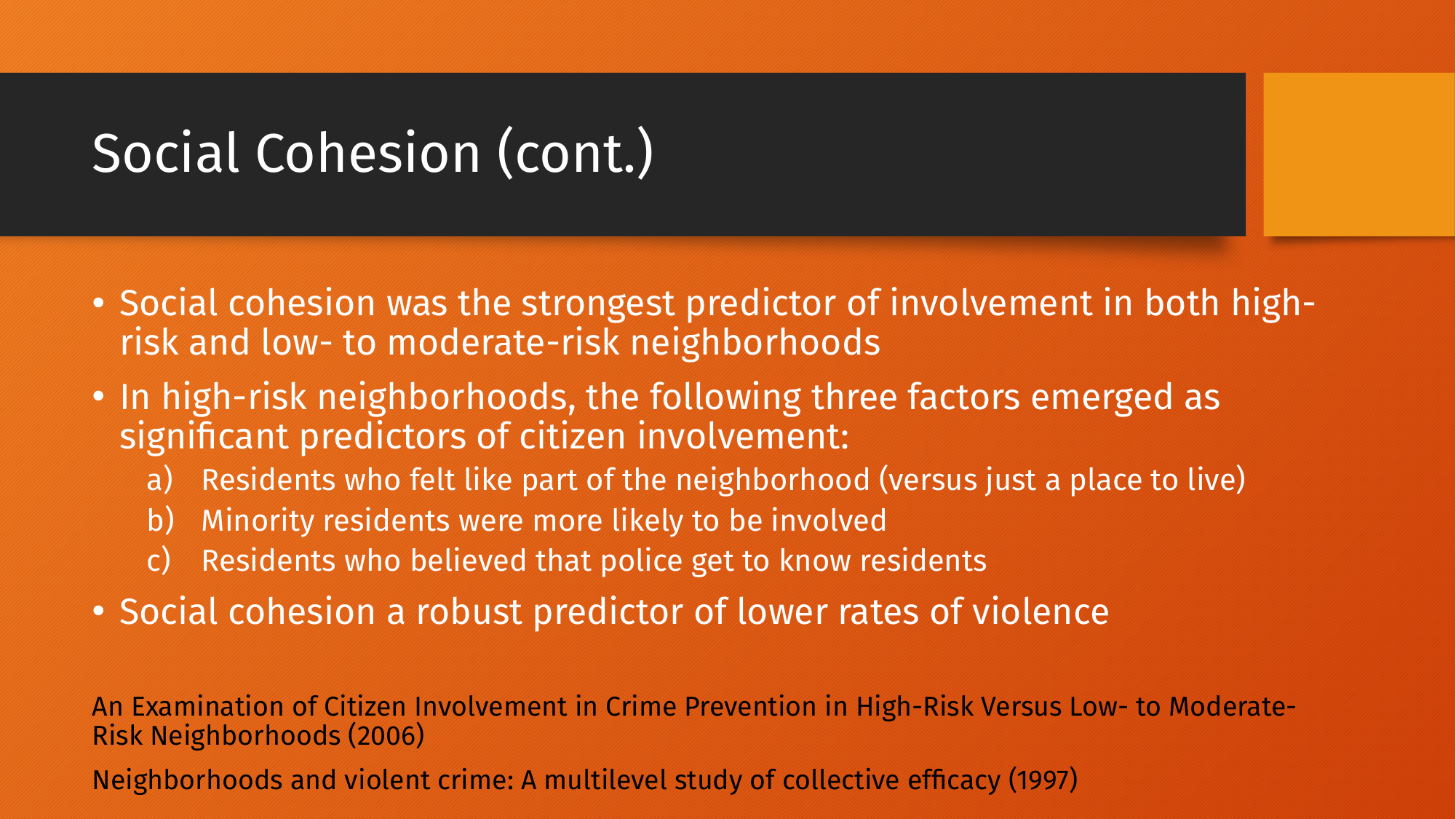

# Social Cohesion (cont.)
Social cohesion was the strongest predictor of involvement in both high-risk and low- to moderate-risk neighborhoods
In high-risk neighborhoods, the following three factors emerged as significant predictors of citizen involvement:
Residents who felt like part of the neighborhood (versus just a place to live)
Minority residents were more likely to be involved
Residents who believed that police get to know residents
Social cohesion a robust predictor of lower rates of violence

An Examination of Citizen Involvement in Crime Prevention in High-Risk Versus Low- to Moderate-Risk Neighborhoods (2006)
Neighborhoods and violent crime: A multilevel study of collective efficacy (1997)